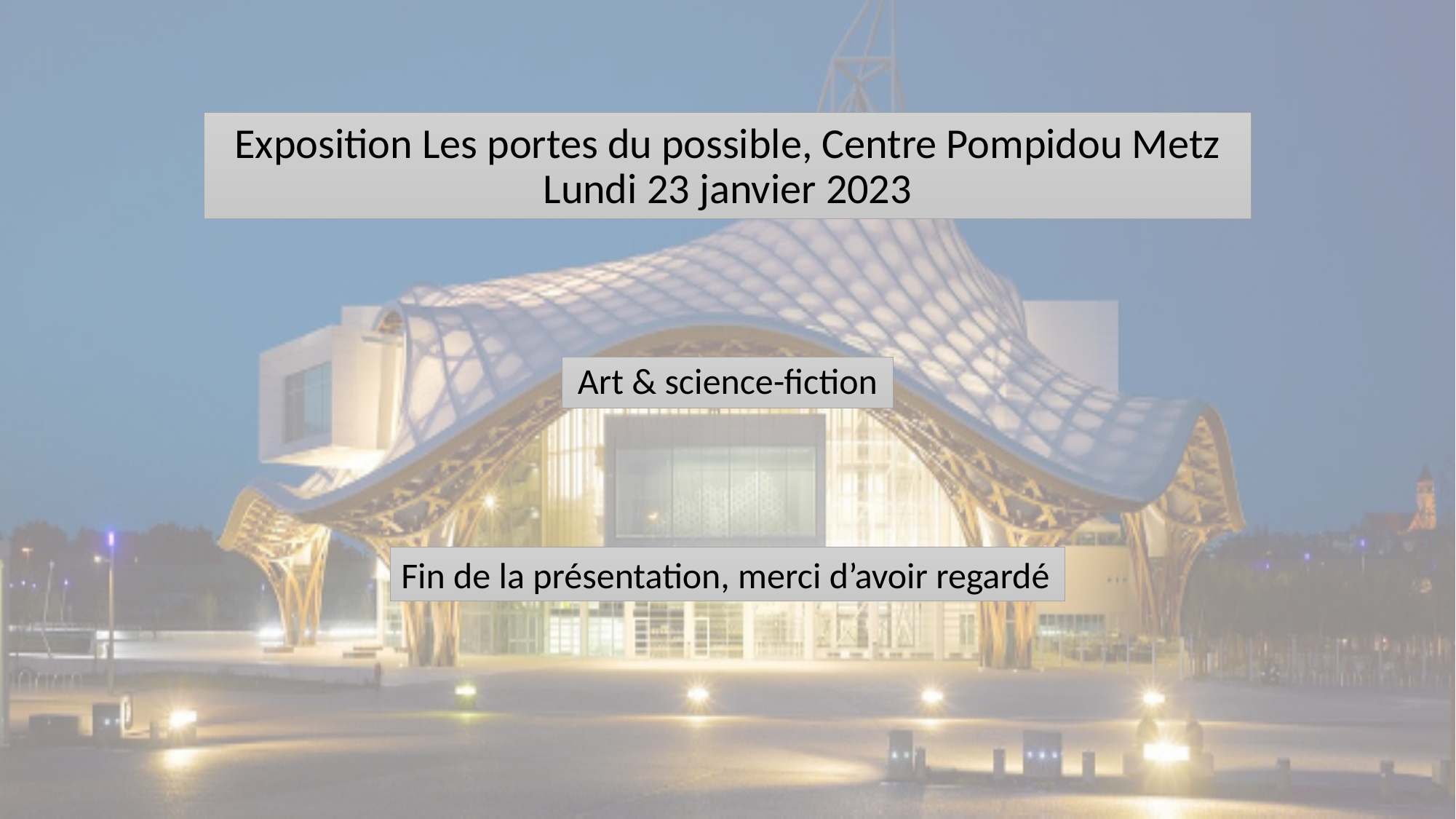

# Exposition Les portes du possible, Centre Pompidou Metz Lundi 23 janvier 2023
Art & science-fiction
Fin de la présentation, merci d’avoir regardé